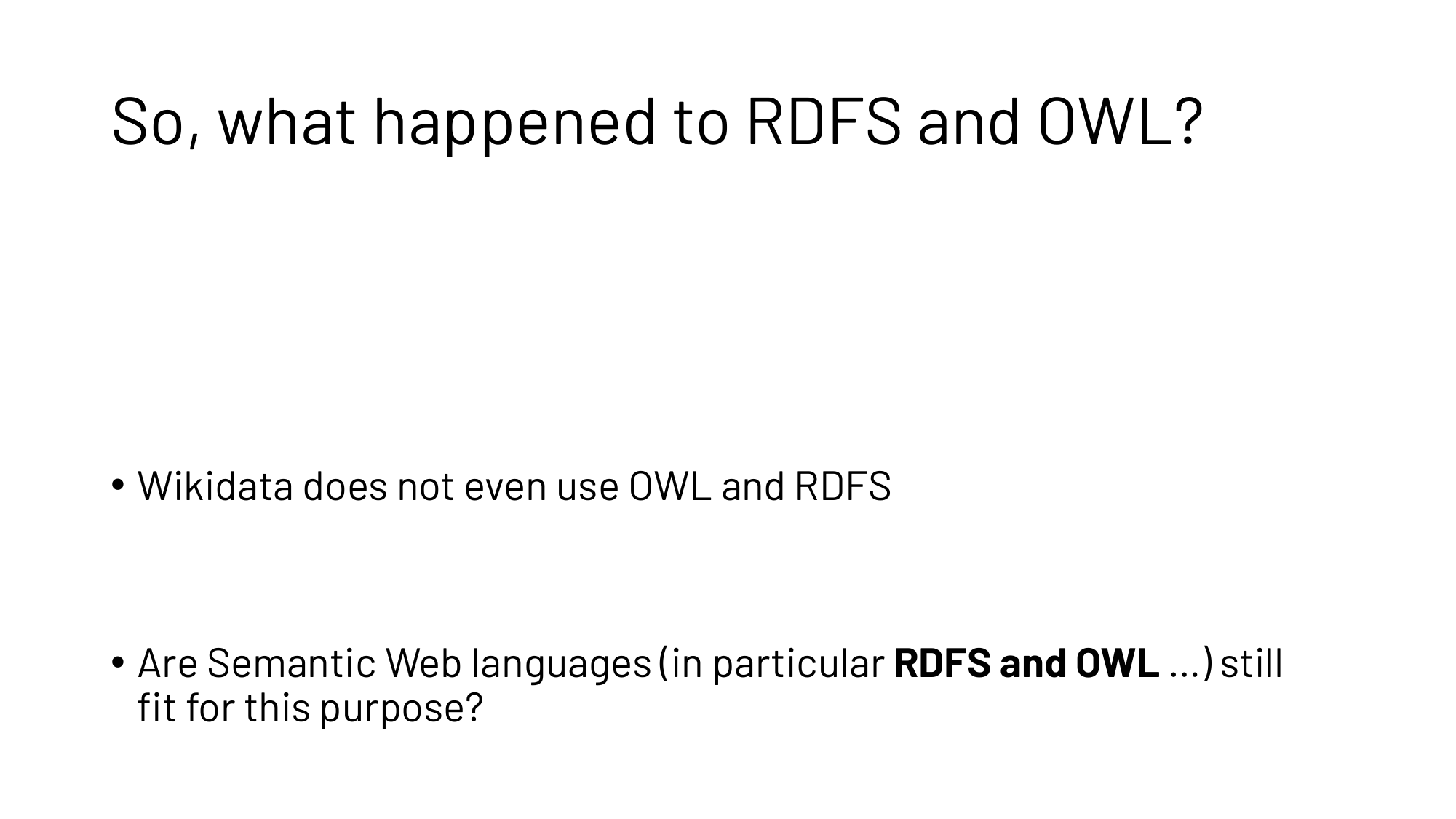

# So, what happened to RDFS and OWL?

Wikidata does not even use OWL and RDFS

Are Semantic Web languages (in particular RDFS and OWL …) still fit for this purpose?